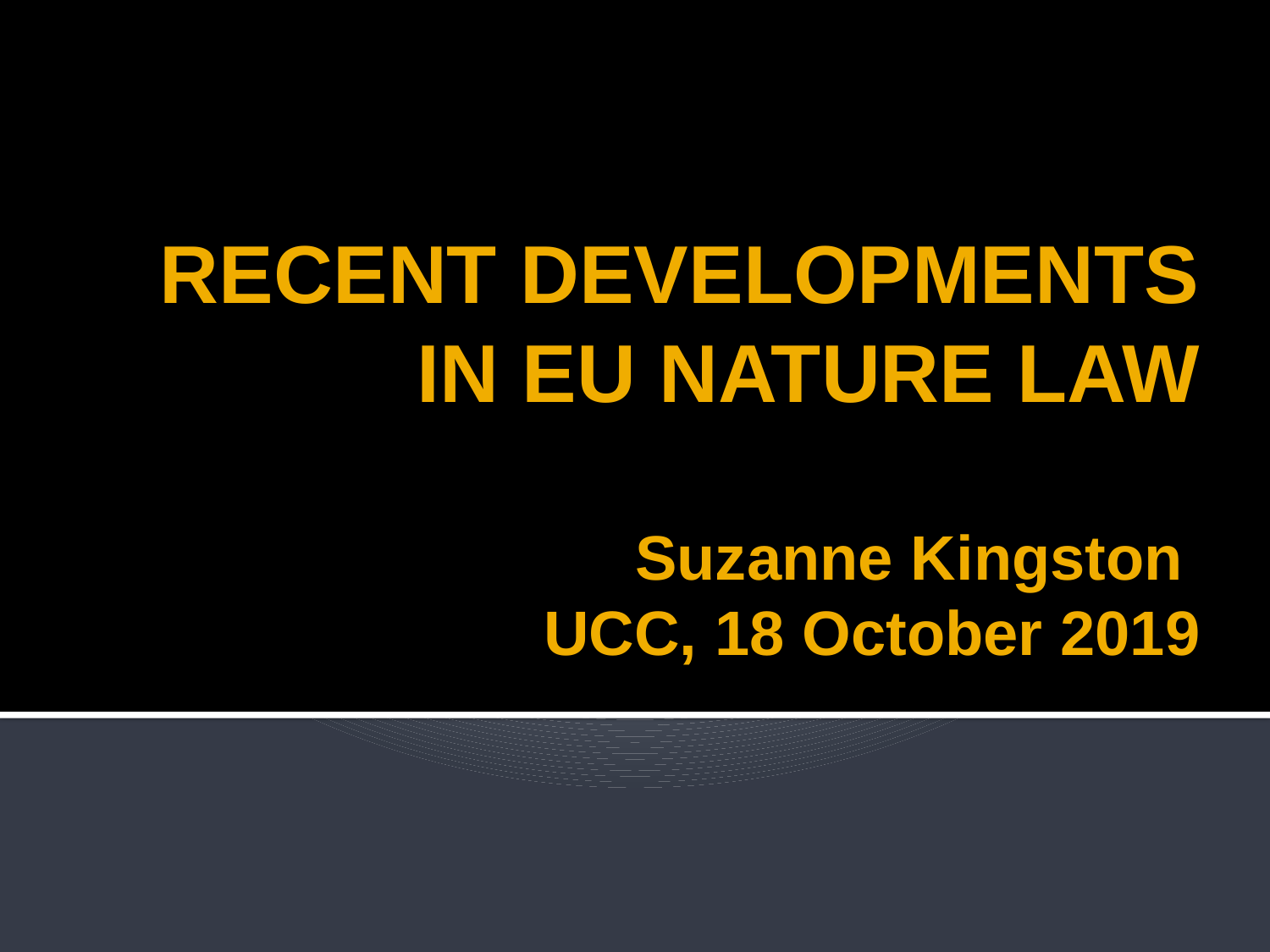

# RECENT DEVELOPMENTS IN EU NATURE LAW Suzanne Kingston UCC, 18 October 2019